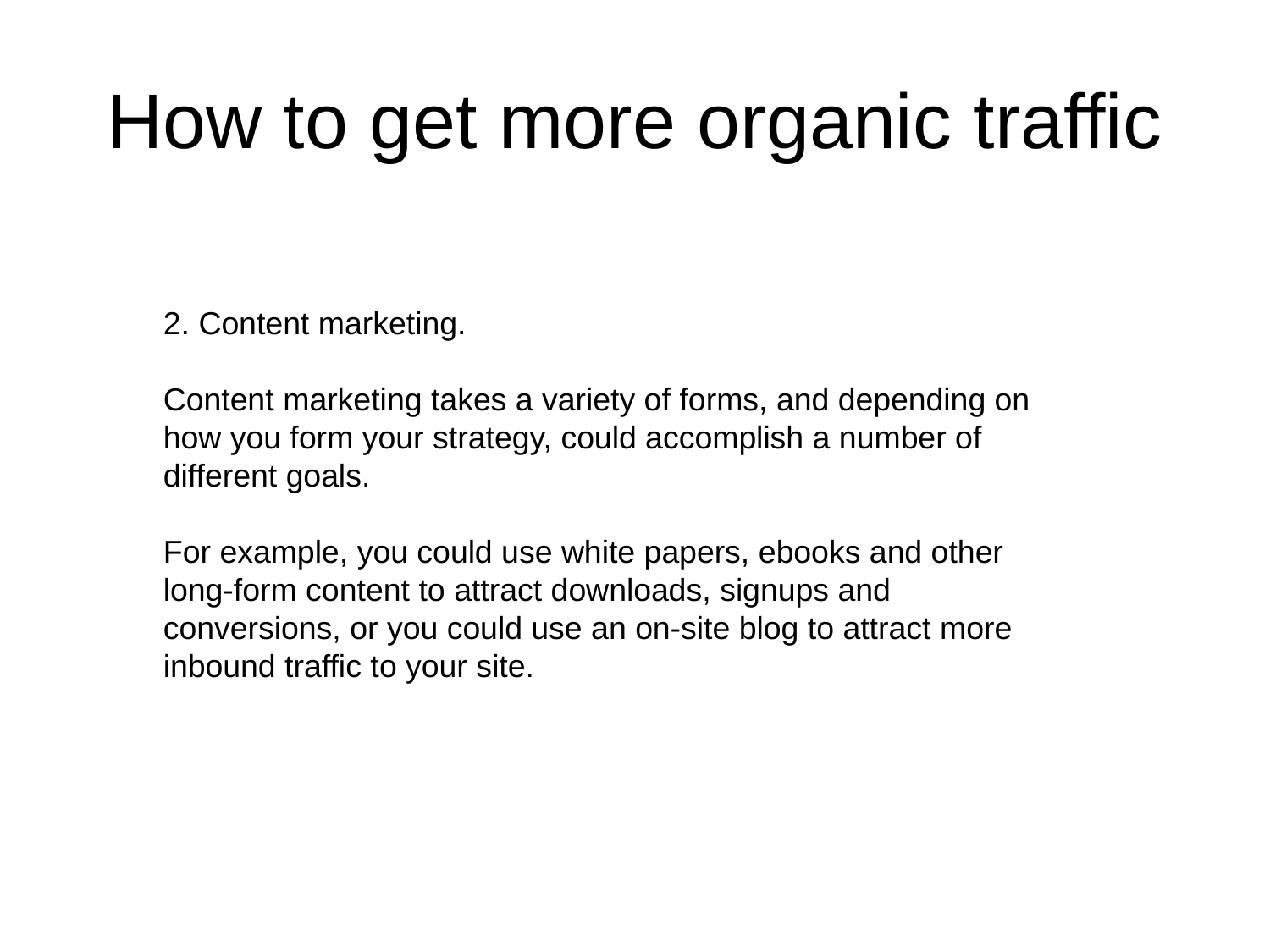

# How to get more organic traffic
2. Content marketing.

Content marketing takes a variety of forms, and depending on how you form your strategy, could accomplish a number of different goals.

For example, you could use white papers, ebooks and other long-form content to attract downloads, signups and conversions, or you could use an on-site blog to attract more inbound traffic to your site.